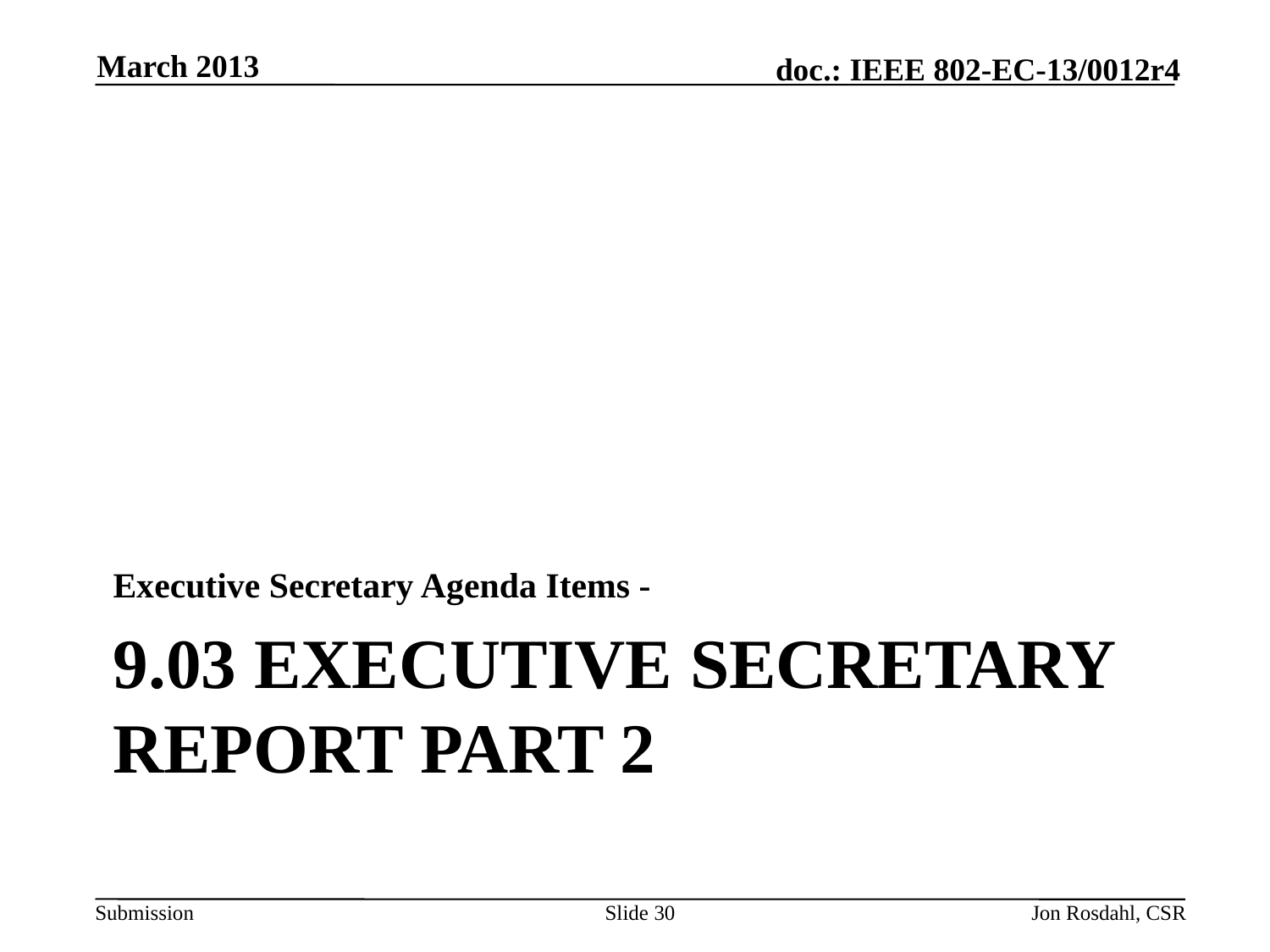

March 2013
Executive Secretary Agenda Items -
# 9.03 EXECUTIVE Secretary Report Part 2
Slide 30
Jon Rosdahl, CSR